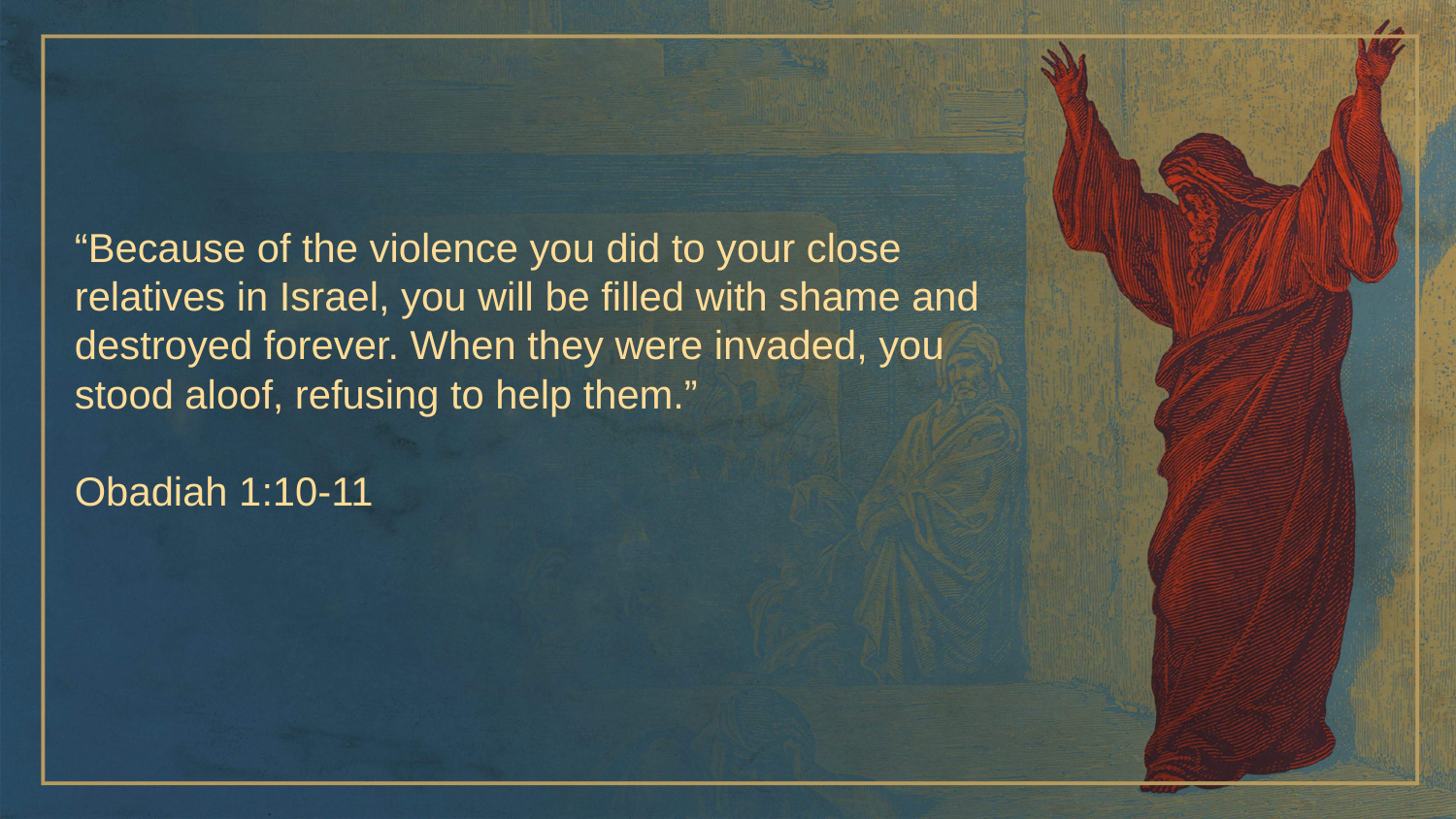

“Because of the violence you did to your close relatives in Israel, you will be filled with shame and destroyed forever. When they were invaded, you stood aloof, refusing to help them.”

Obadiah 1:10-11